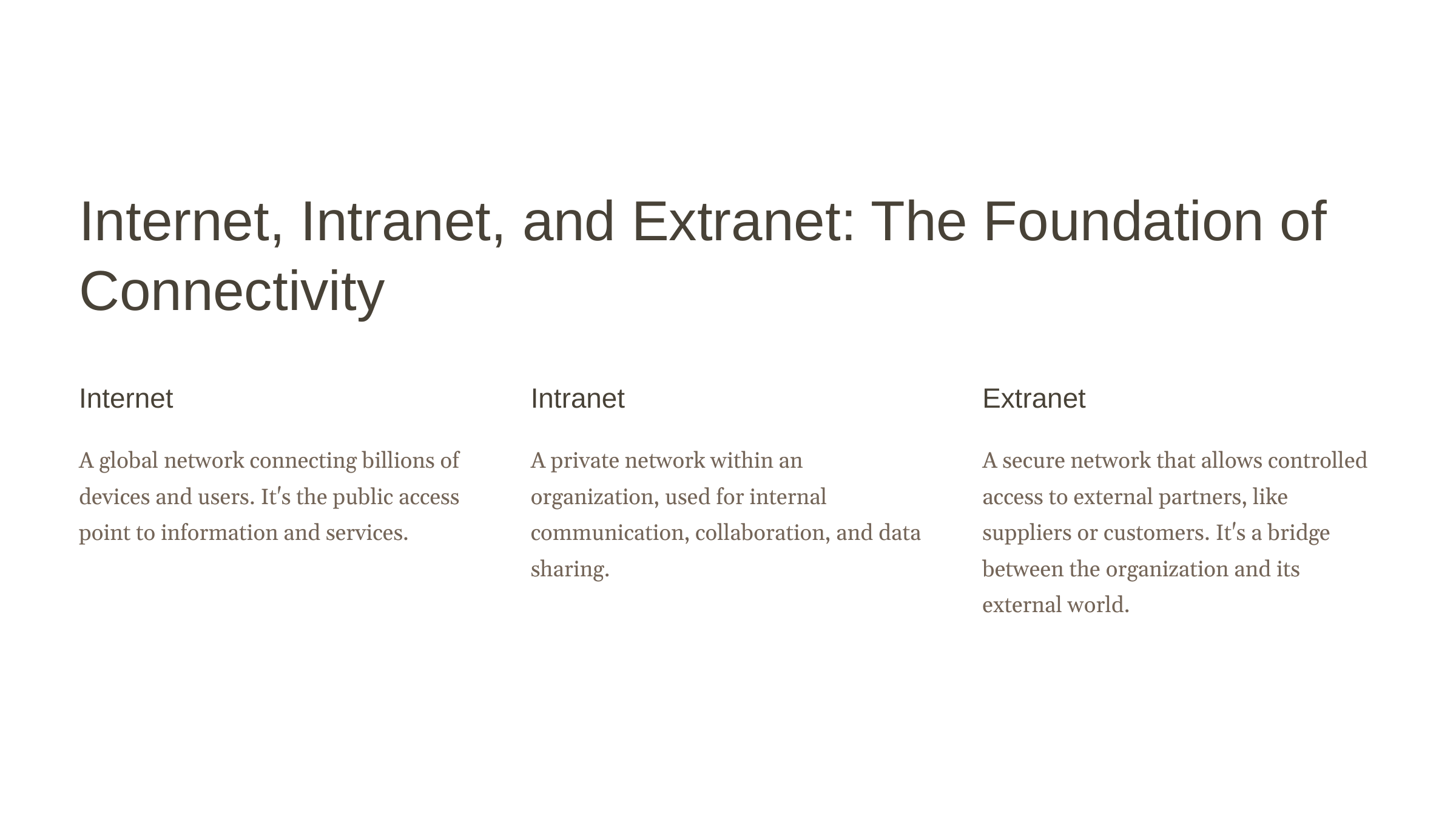

Internet, Intranet, and Extranet: The Foundation of Connectivity
Internet
Intranet
Extranet
A global network connecting billions of devices and users. It's the public access point to information and services.
A private network within an organization, used for internal communication, collaboration, and data sharing.
A secure network that allows controlled access to external partners, like suppliers or customers. It's a bridge between the organization and its external world.